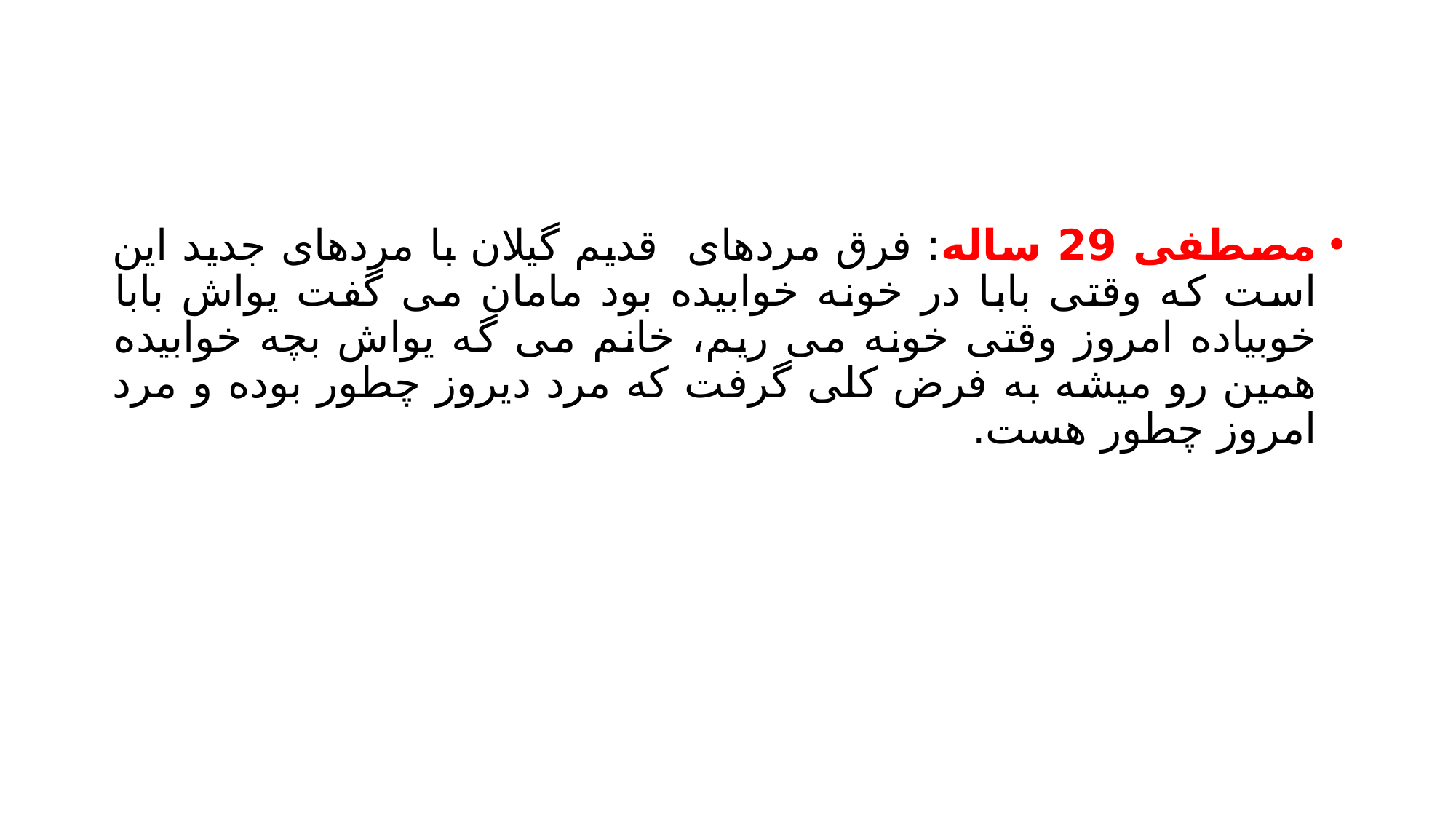

#
مصطفی 29 ساله: فرق مردهای  قدیم گیلان با مردهای جدید این است که وقتی بابا در خونه خوابیده بود مامان می گفت یواش بابا خوبیاده امروز وقتی خونه می ریم، خانم می گه یواش بچه خوابیده همین رو میشه به فرض کلی گرفت که مرد دیروز چطور بوده و مرد امروز چطور هست.